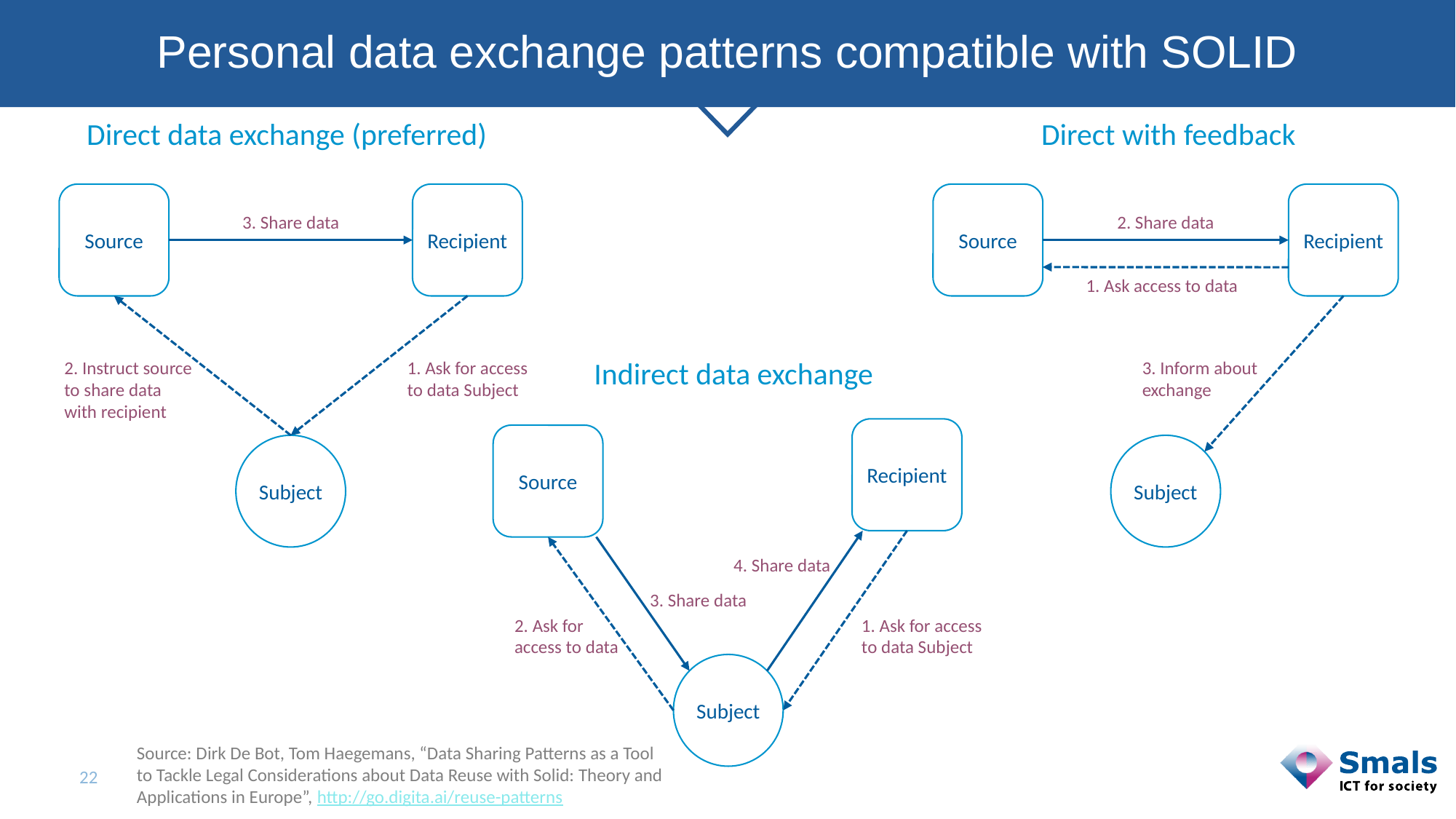

# Personal data exchange patterns compatible with SOLID
Direct data exchange (preferred)
Direct with feedback
Source
Recipient
3. Share data
2. Instruct source to share data with recipient
1. Ask for access to data Subject
Subject
Source
Recipient
2. Share data
1. Ask access to data
3. Inform about exchange
Subject
Indirect data exchange
Recipient
Source
4. Share data
3. Share data
2. Ask for access to data
1. Ask for access to data Subject
Subject
Source: Dirk De Bot, Tom Haegemans, “Data Sharing Patterns as a Tool to Tackle Legal Considerations about Data Reuse with Solid: Theory and Applications in Europe”, http://go.digita.ai/reuse-patterns
22